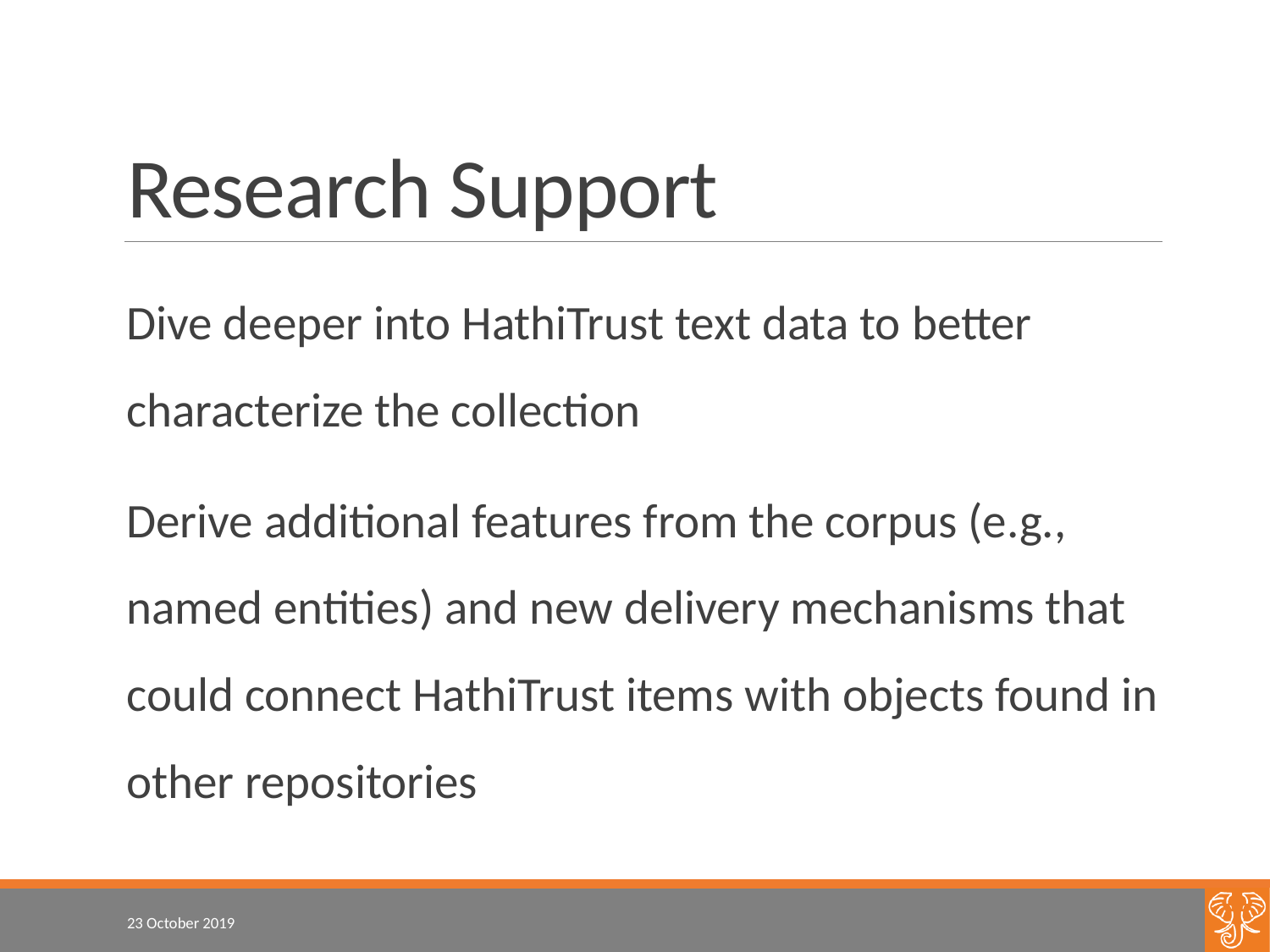

# Research Support
Dive deeper into HathiTrust text data to better characterize the collection
Derive additional features from the corpus (e.g., named entities) and new delivery mechanisms that could connect HathiTrust items with objects found in other repositories
23 October 2019